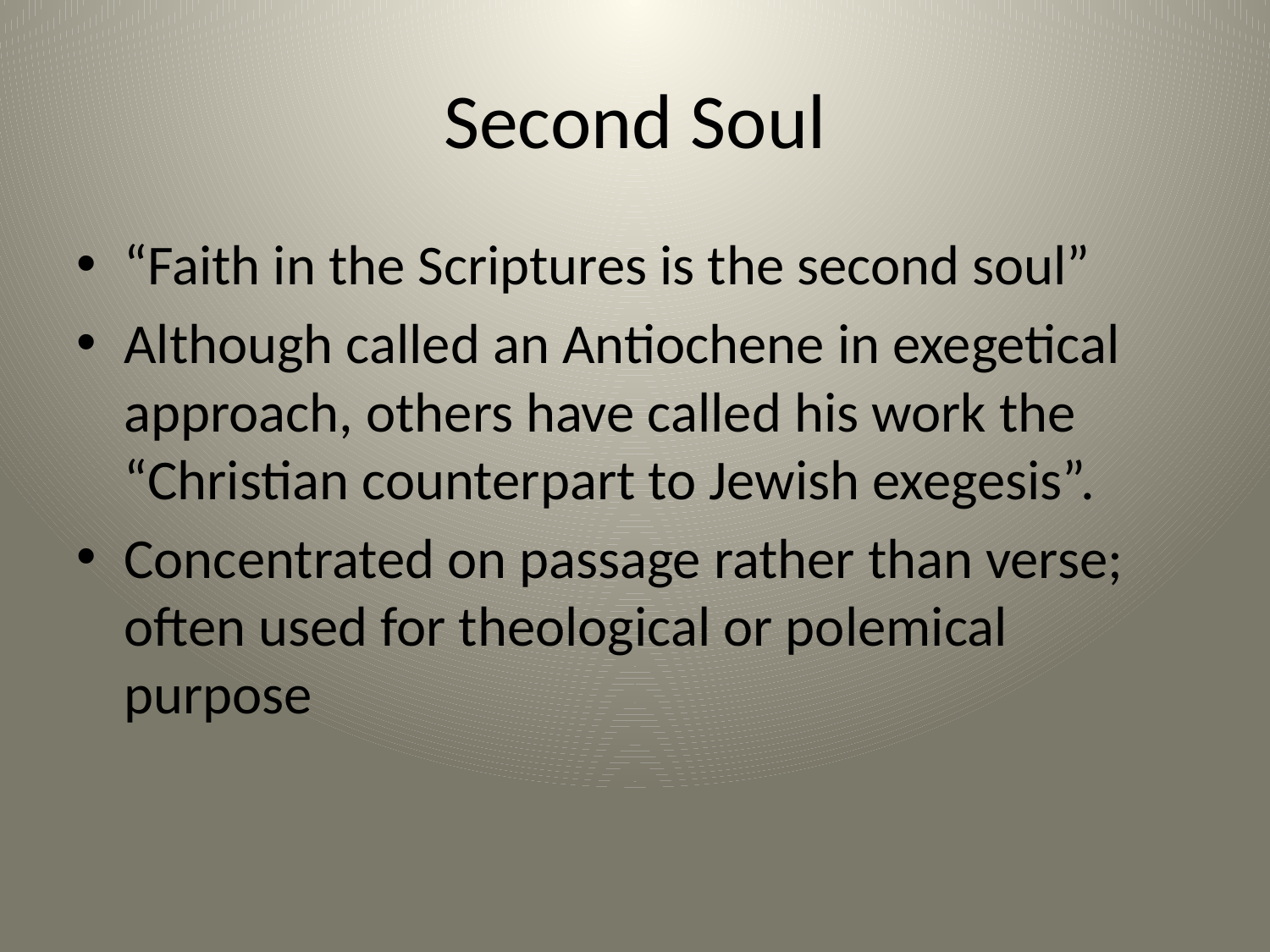

# Second Soul
“Faith in the Scriptures is the second soul”
Although called an Antiochene in exegetical approach, others have called his work the “Christian counterpart to Jewish exegesis”.
Concentrated on passage rather than verse; often used for theological or polemical purpose